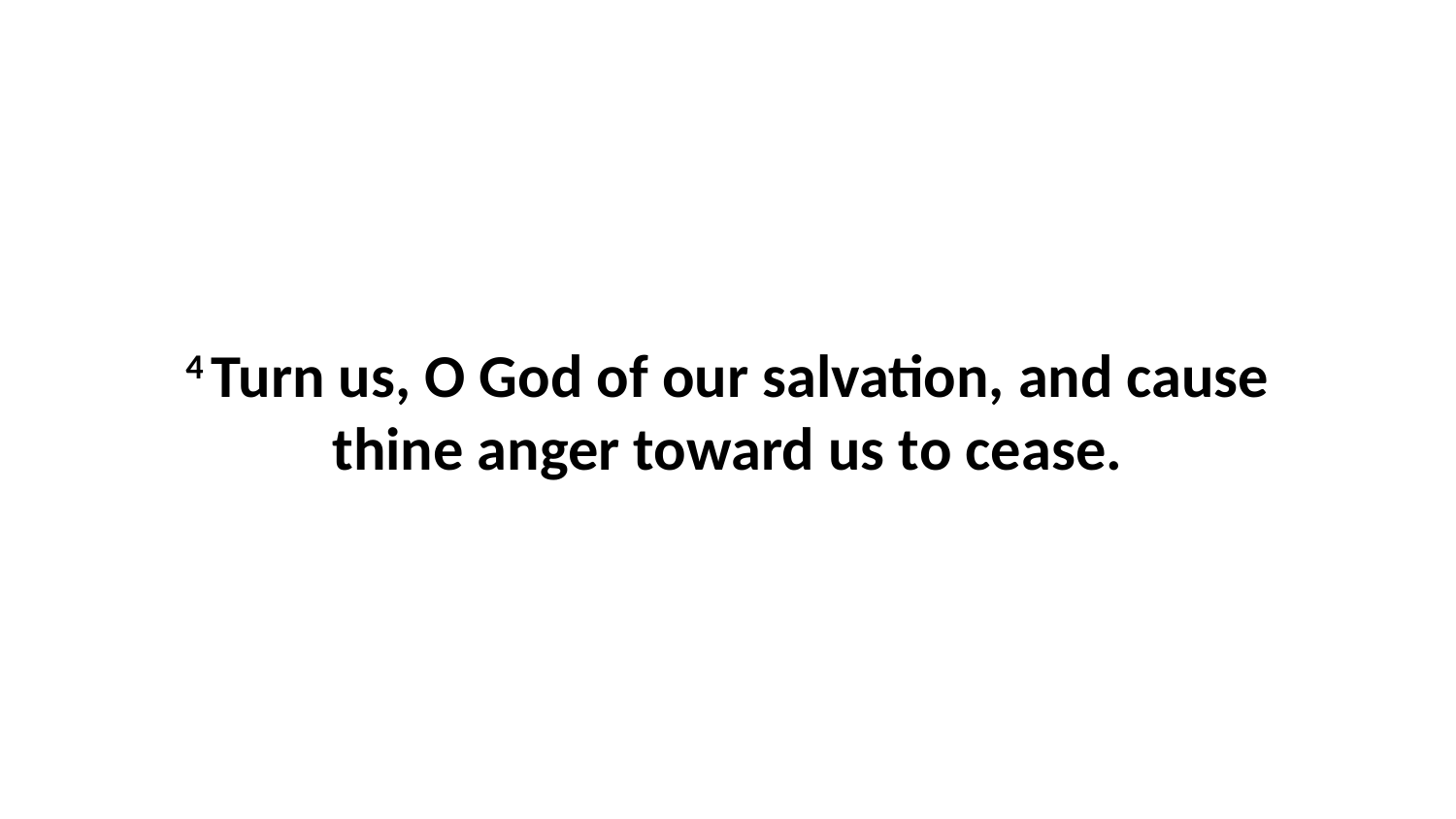

4 Turn us, O God of our salvation, and cause thine anger toward us to cease.